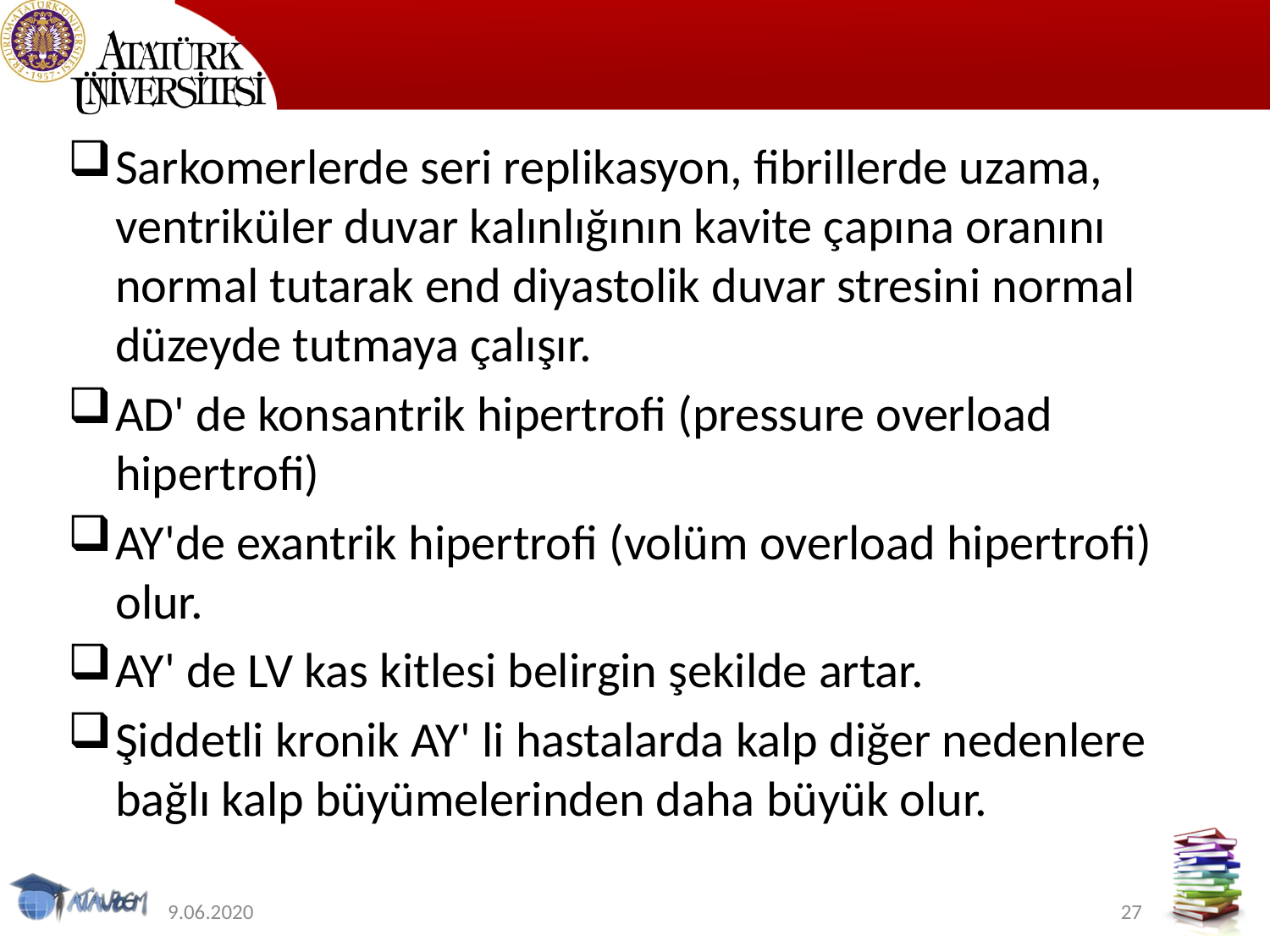

#
Sarkomerlerde seri replikasyon, fibrillerde uzama, ventriküler duvar kalınlığının kavite çapına oranını normal tutarak end diyastolik duvar stresini normal düzeyde tutmaya çalışır.
AD' de konsantrik hipertrofi (pressure overload hipertrofi)
AY'de exantrik hipertrofi (volüm overload hipertrofi) olur.
AY' de LV kas kitlesi belirgin şekilde artar.
Şiddetli kronik AY' li hastalarda kalp diğer nedenlere bağlı kalp büyümelerinden daha büyük olur.

9.06.2020

27